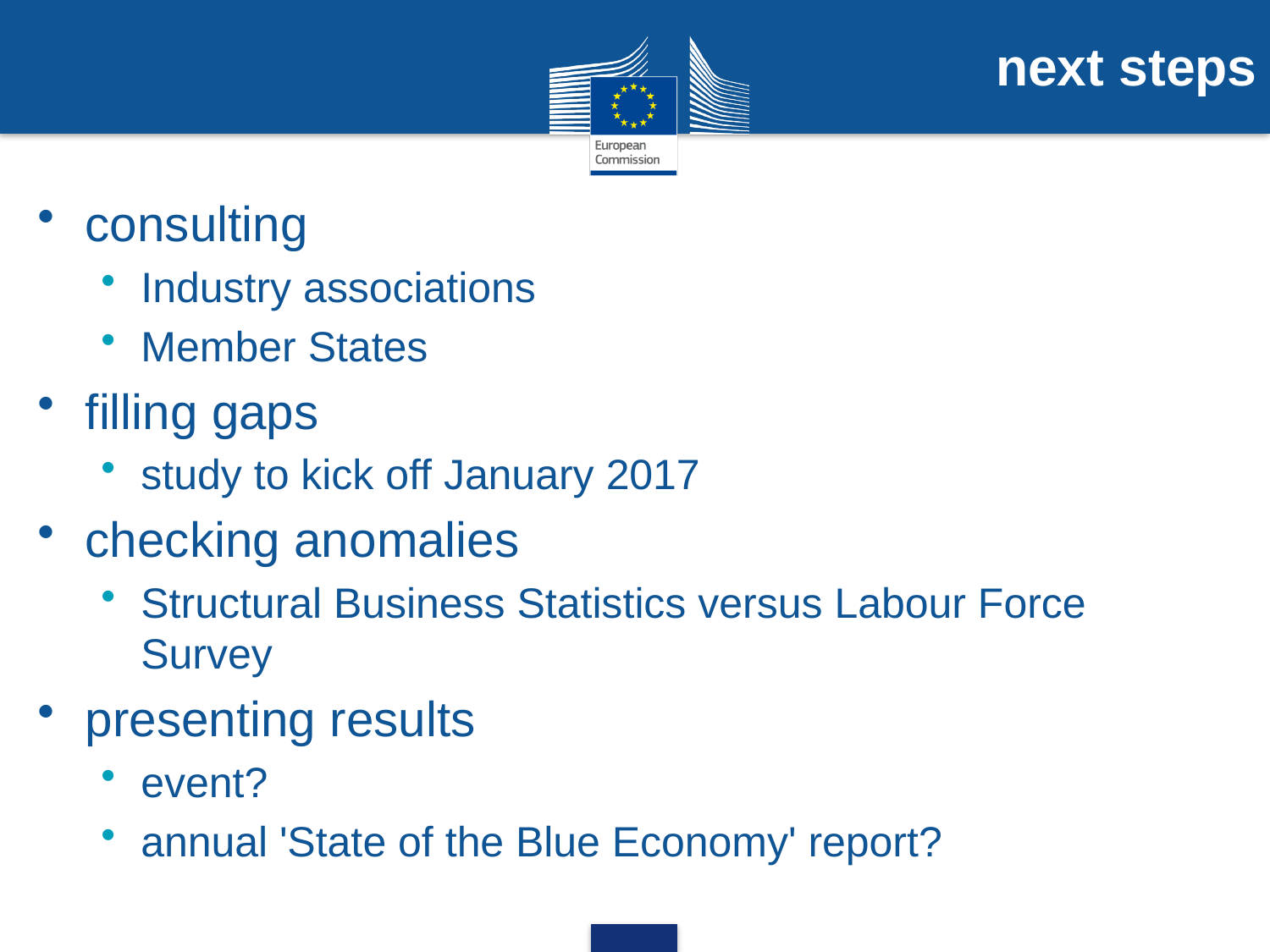

# next steps
consulting
Industry associations
Member States
filling gaps
study to kick off January 2017
checking anomalies
Structural Business Statistics versus Labour Force Survey
presenting results
event?
annual 'State of the Blue Economy' report?